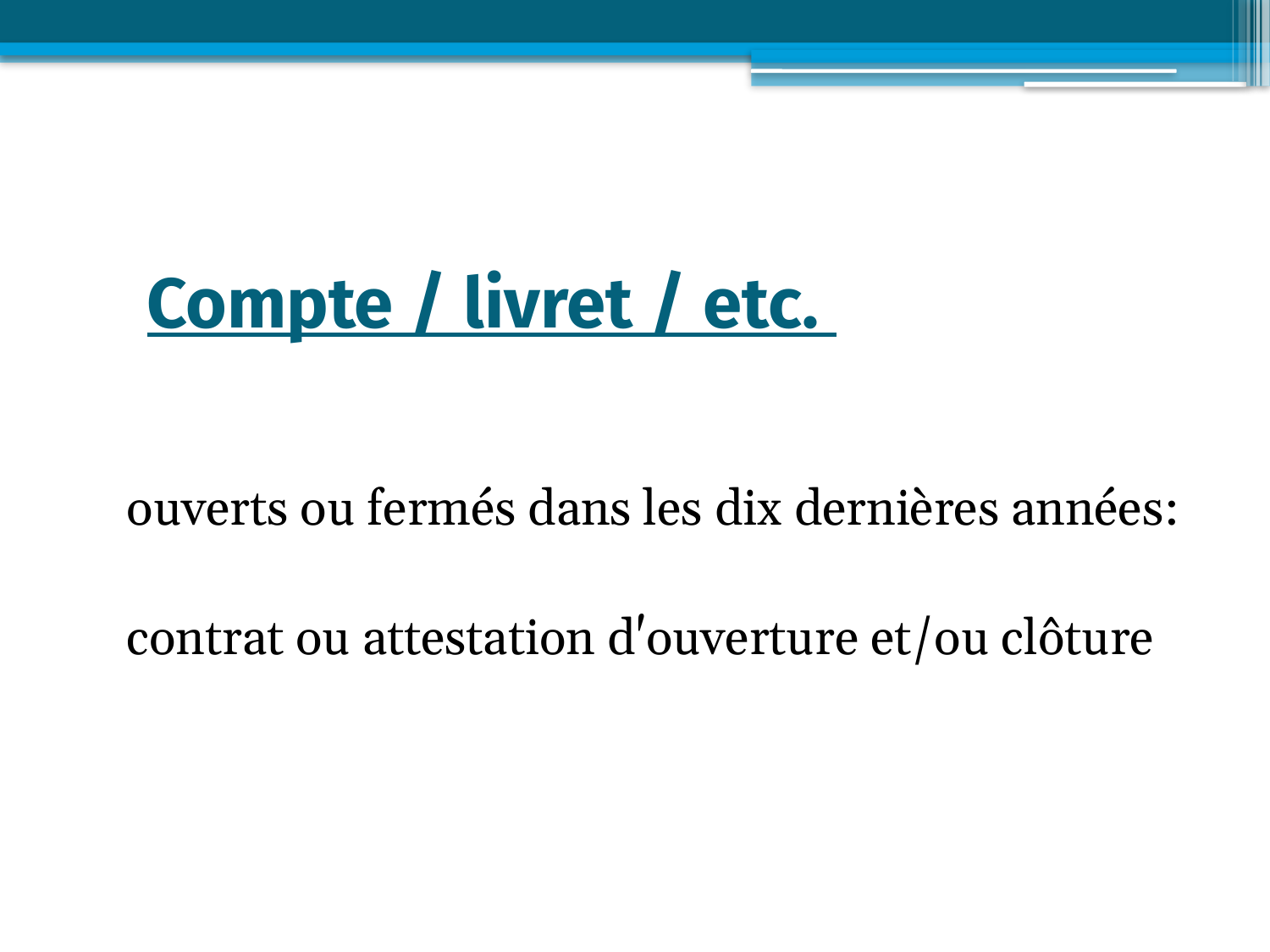

Compte / livret / etc.

   ouverts ou fermés dans les dix dernières années:

   contrat ou attestation d'ouverture et/ou clôture